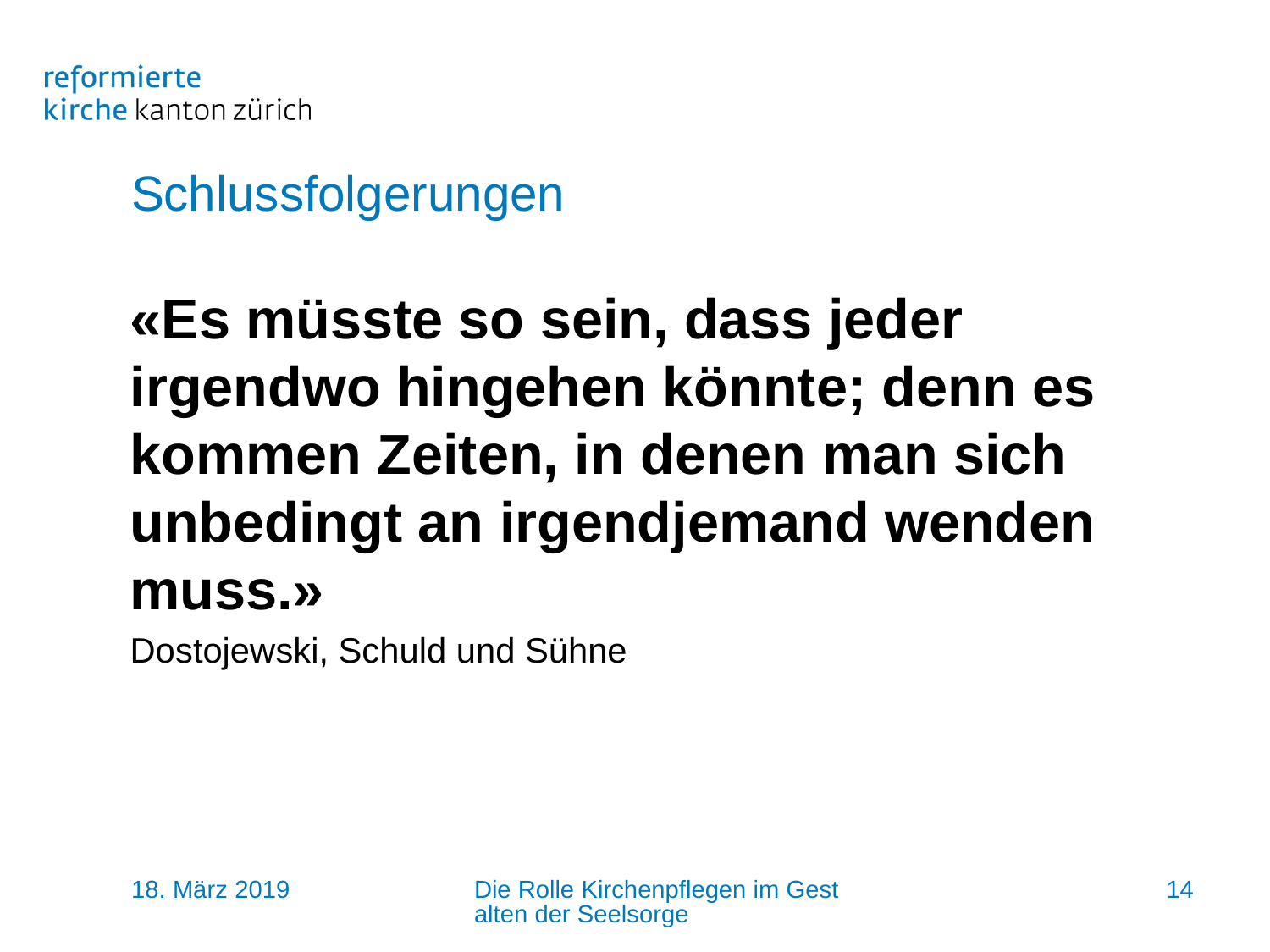

# Schlussfolgerungen
«Es müsste so sein, dass jeder irgendwo hingehen könnte; denn es kommen Zeiten, in denen man sich unbedingt an irgendjemand wenden muss.»
Dostojewski, Schuld und Sühne

18. März 2019
Die Rolle Kirchenpflegen im Gestalten der Seelsorge
14